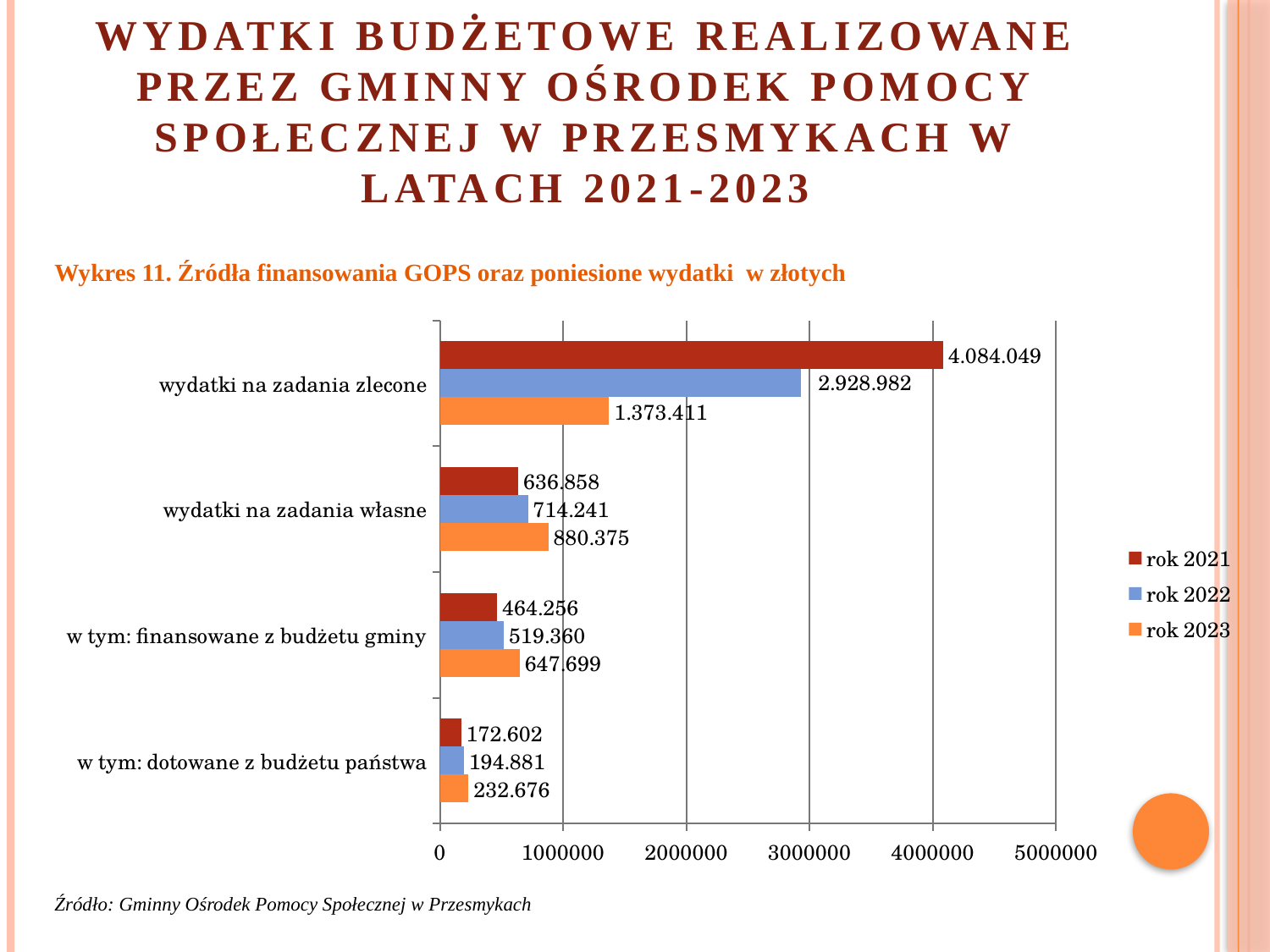

# WYDATKI BUDŻETOWE REALIZOWANE PRZEZ GMINNY OŚRODEK POMOCY SPOŁECZNEJ W PRZESMYKACH W LATACH 2021-2023
Wykres 11. Źródła finansowania GOPS oraz poniesione wydatki  w złotych

### Chart

| Category | rok 2023 | rok 2022 | rok 2021 |
|---|---|---|---|
| w tym: dotowane z budżetu państwa | 232676.0 | 194881.0 | 172602.0 |
| w tym: finansowane z budżetu gminy | 647699.0 | 519360.0 | 464256.0 |
| wydatki na zadania własne | 880375.0 | 714241.0 | 636858.0 |
| wydatki na zadania zlecone | 1373411.0 | 2928982.0 | 4084049.0 |
Źródło: Gminny Ośrodek Pomocy Społecznej w Przesmykach